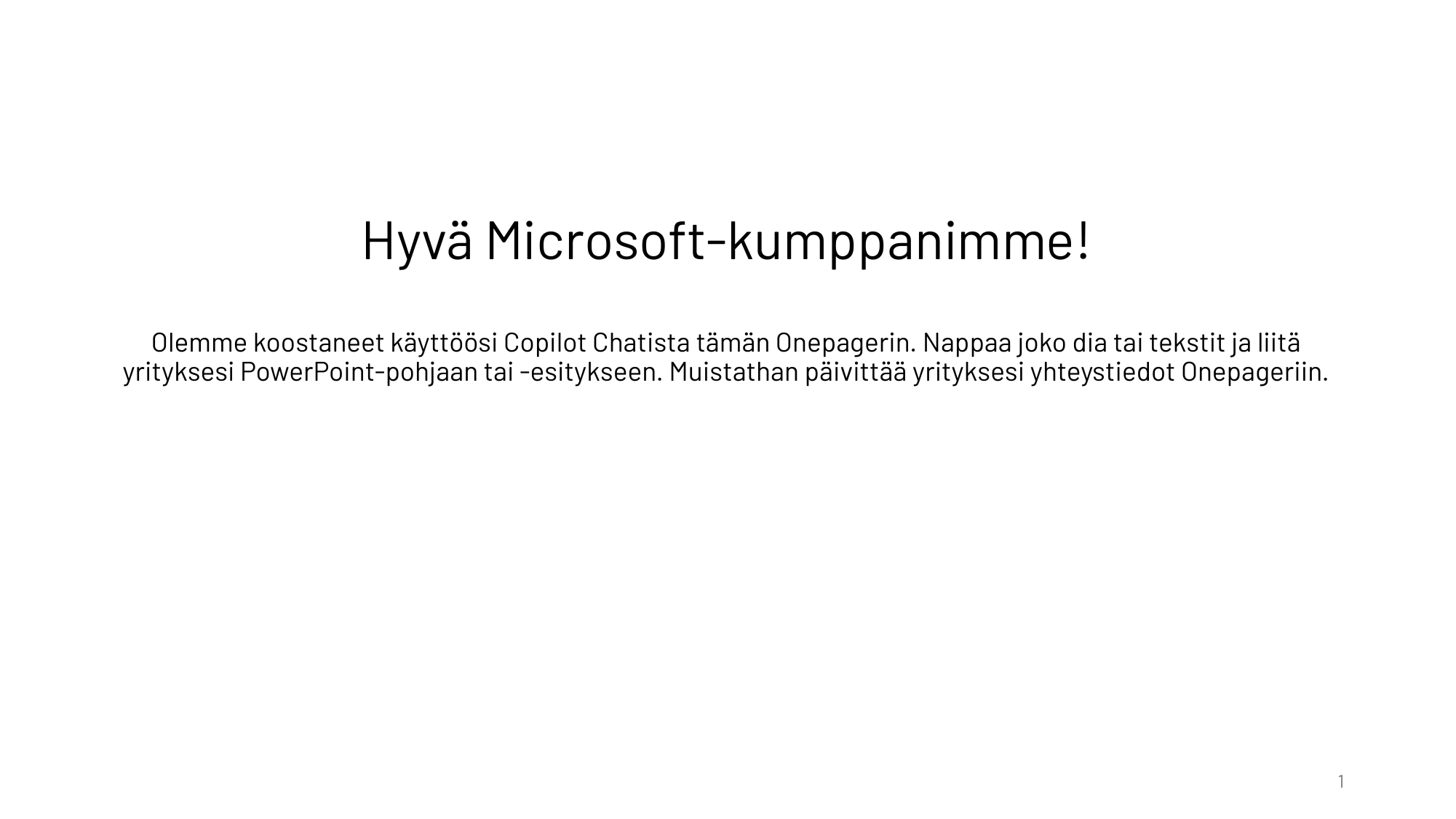

# Hyvä Microsoft-kumppanimme! Olemme koostaneet käyttöösi Copilot Chatista tämän Onepagerin. Nappaa joko dia tai tekstit ja liitä yrityksesi PowerPoint-pohjaan tai -esitykseen. Muistathan päivittää yrityksesi yhteystiedot Onepageriin.
1